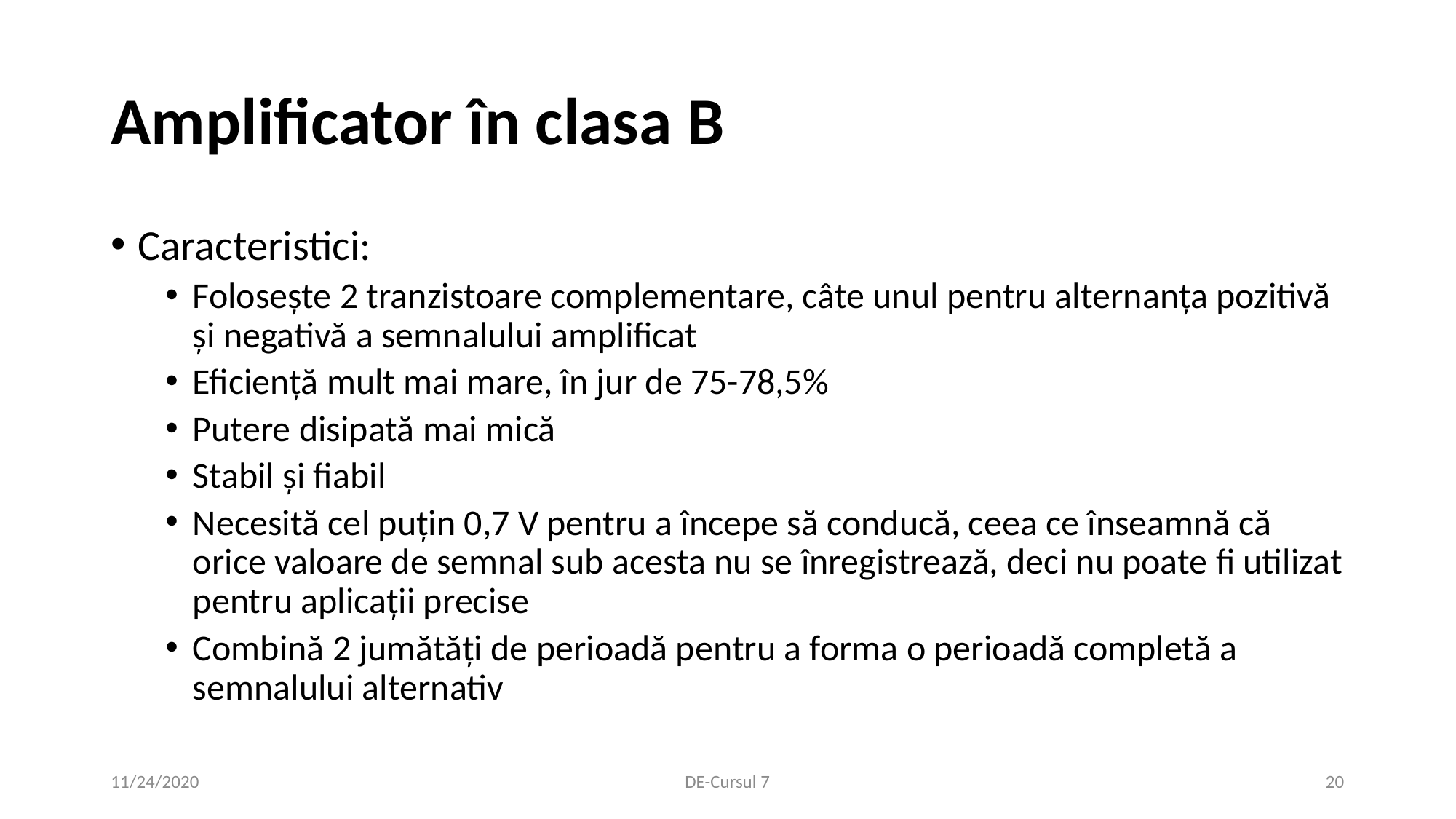

# Amplificator în clasa B
Caracteristici:
Folosește 2 tranzistoare complementare, câte unul pentru alternanța pozitivă și negativă a semnalului amplificat
Eficiență mult mai mare, în jur de 75-78,5%
Putere disipată mai mică
Stabil și fiabil
Necesită cel puțin 0,7 V pentru a începe să conducă, ceea ce înseamnă că orice valoare de semnal sub acesta nu se înregistrează, deci nu poate fi utilizat pentru aplicații precise
Combină 2 jumătăți de perioadă pentru a forma o perioadă completă a semnalului alternativ
11/24/2020
DE-Cursul 7
20